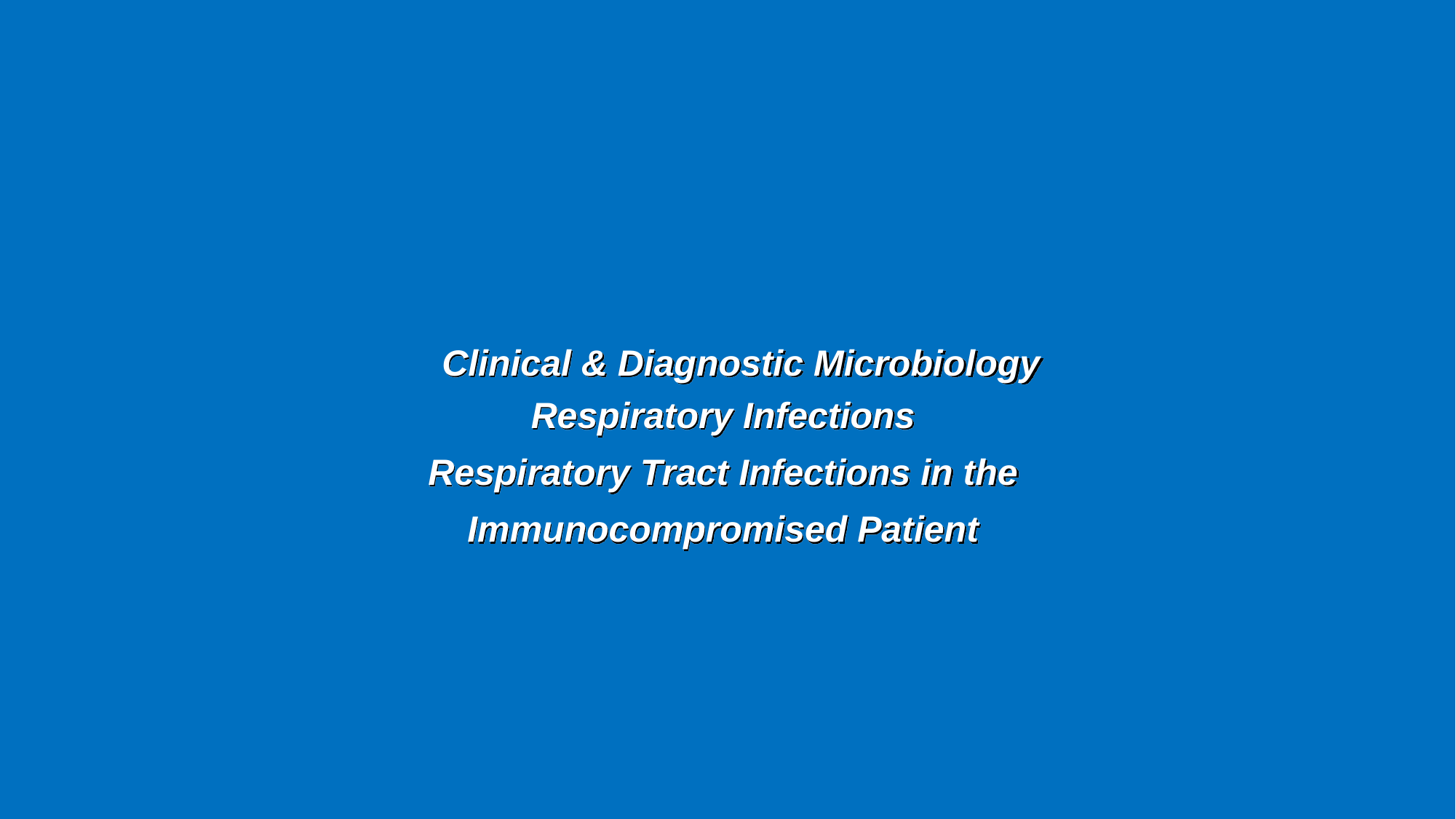

Clinical & Diagnostic Microbiology
Respiratory Infections
Respiratory Tract Infections in the Immunocompromised Patient